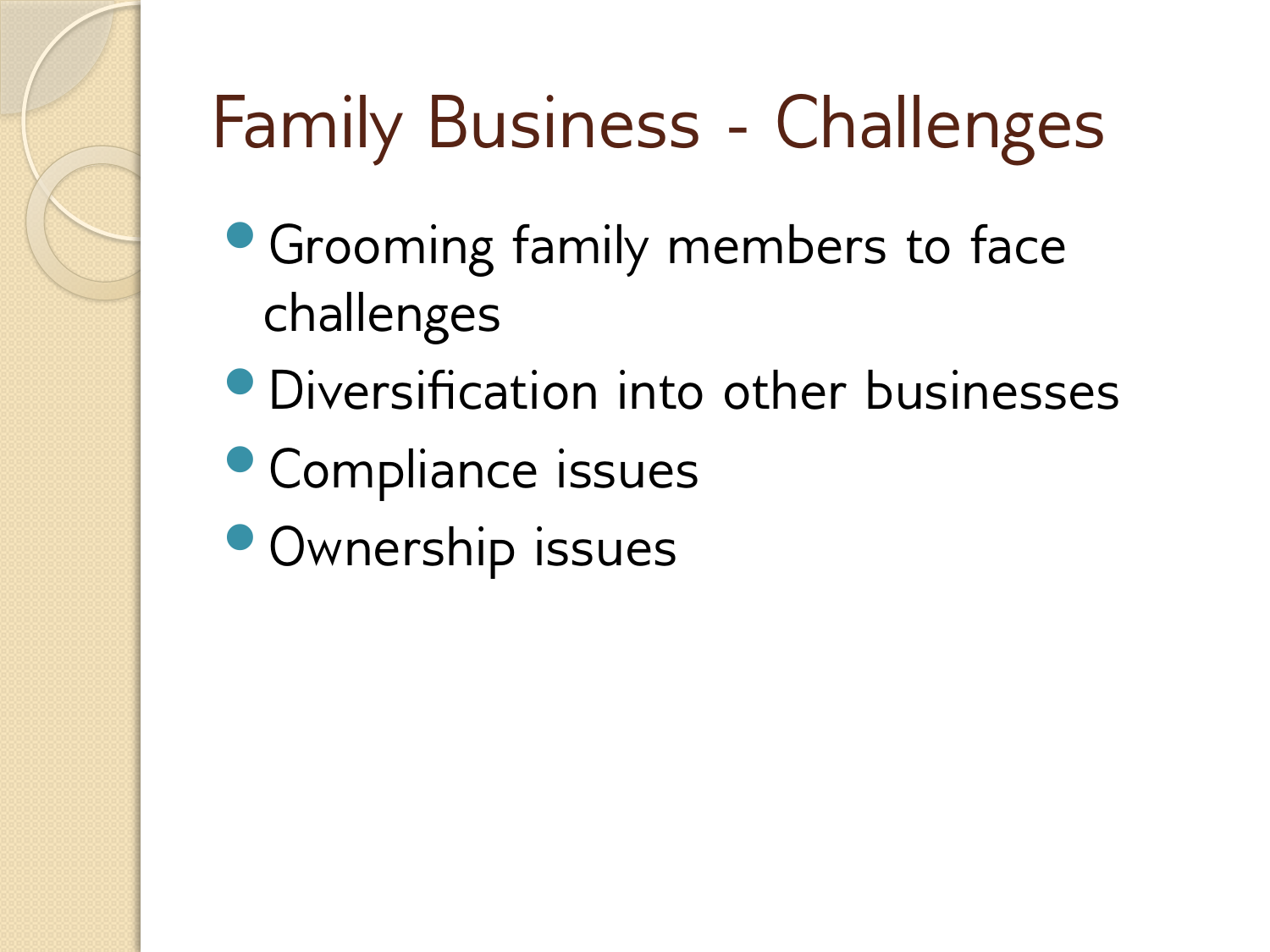

# Family Business - Challenges
Grooming family members to face challenges
Diversification into other businesses
Compliance issues
Ownership issues